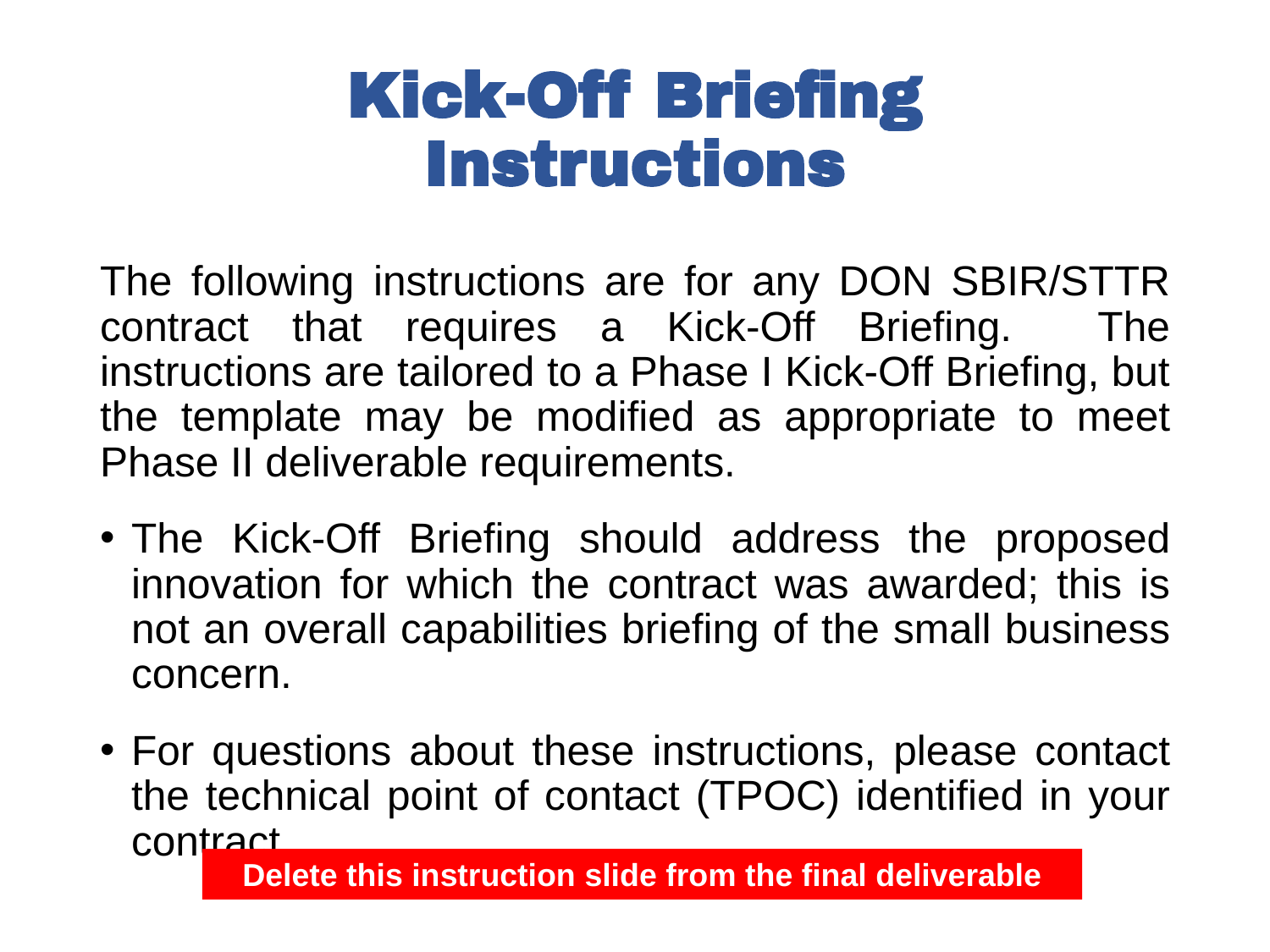

# Kick-Off Briefing Instructions

The following instructions are for any DON SBIR/STTR contract that requires a Kick-Off Briefing.  The instructions are tailored to a Phase I Kick-Off Briefing, but the template may be modified as appropriate to meet Phase II deliverable requirements.
The Kick-Off Briefing should address the proposed innovation for which the contract was awarded; this is not an overall capabilities briefing of the small business concern.
For questions about these instructions, please contact the technical point of contact (TPOC) identified in your contract.

Delete this instruction slide from the final deliverable